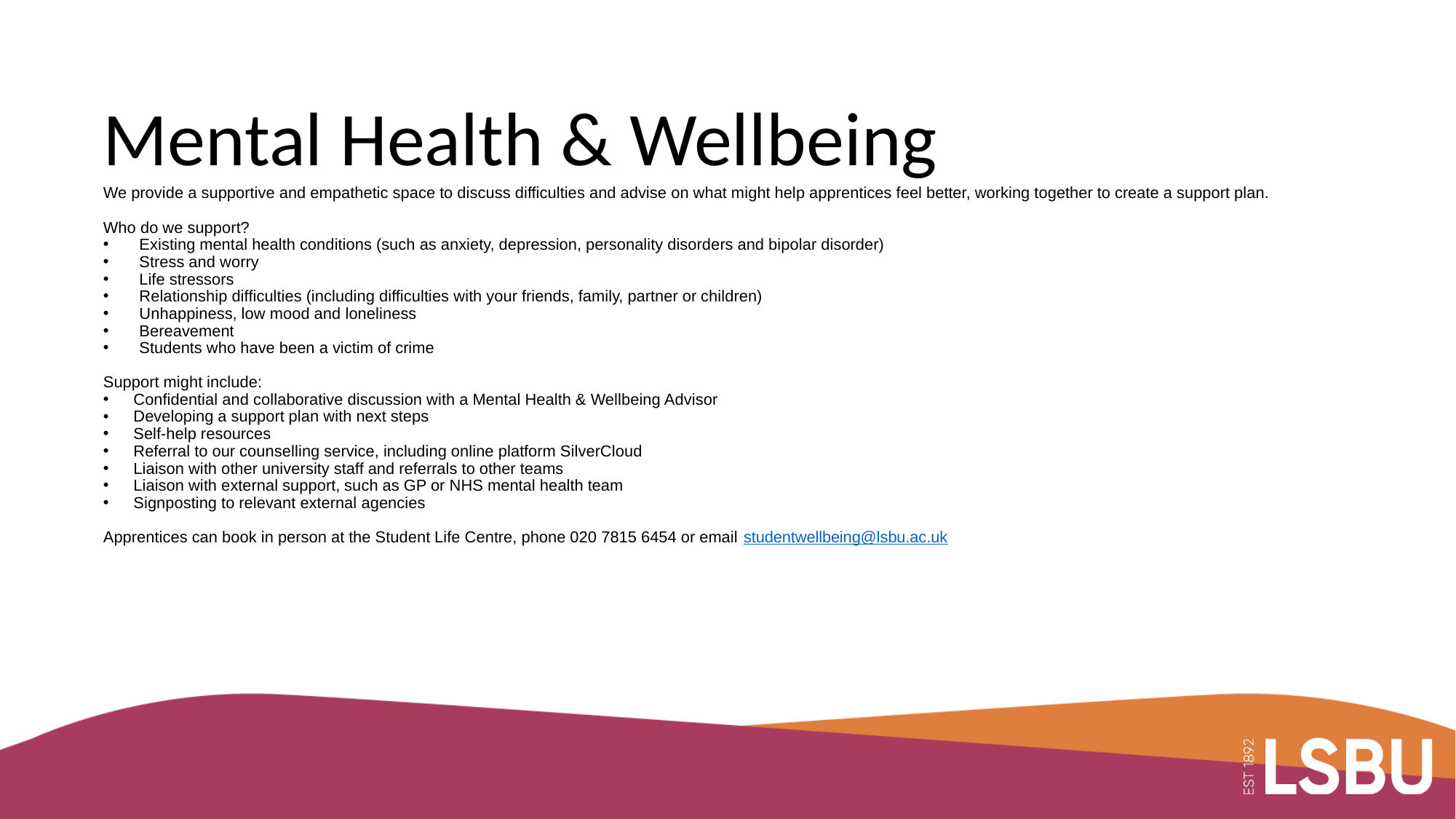

Mental Health & Wellbeing
We provide a supportive and empathetic space to discuss difficulties and advise on what might help apprentices feel better, working together to create a support plan.

Who do we support?
Existing mental health conditions (such as anxiety, depression, personality disorders and bipolar disorder)
Stress and worry
Life stressors
Relationship difficulties (including difficulties with your friends, family, partner or children)
Unhappiness, low mood and loneliness
Bereavement
Students who have been a victim of crime

Support might include:
Confidential and collaborative discussion with a Mental Health & Wellbeing Advisor
Developing a support plan with next steps
Self-help resources
Referral to our counselling service, including online platform SilverCloud
Liaison with other university staff and referrals to other teams
Liaison with external support, such as GP or NHS mental health team
Signposting to relevant external agencies

Apprentices can book in person at the Student Life Centre, phone 020 7815 6454 or email studentwellbeing@lsbu.ac.uk